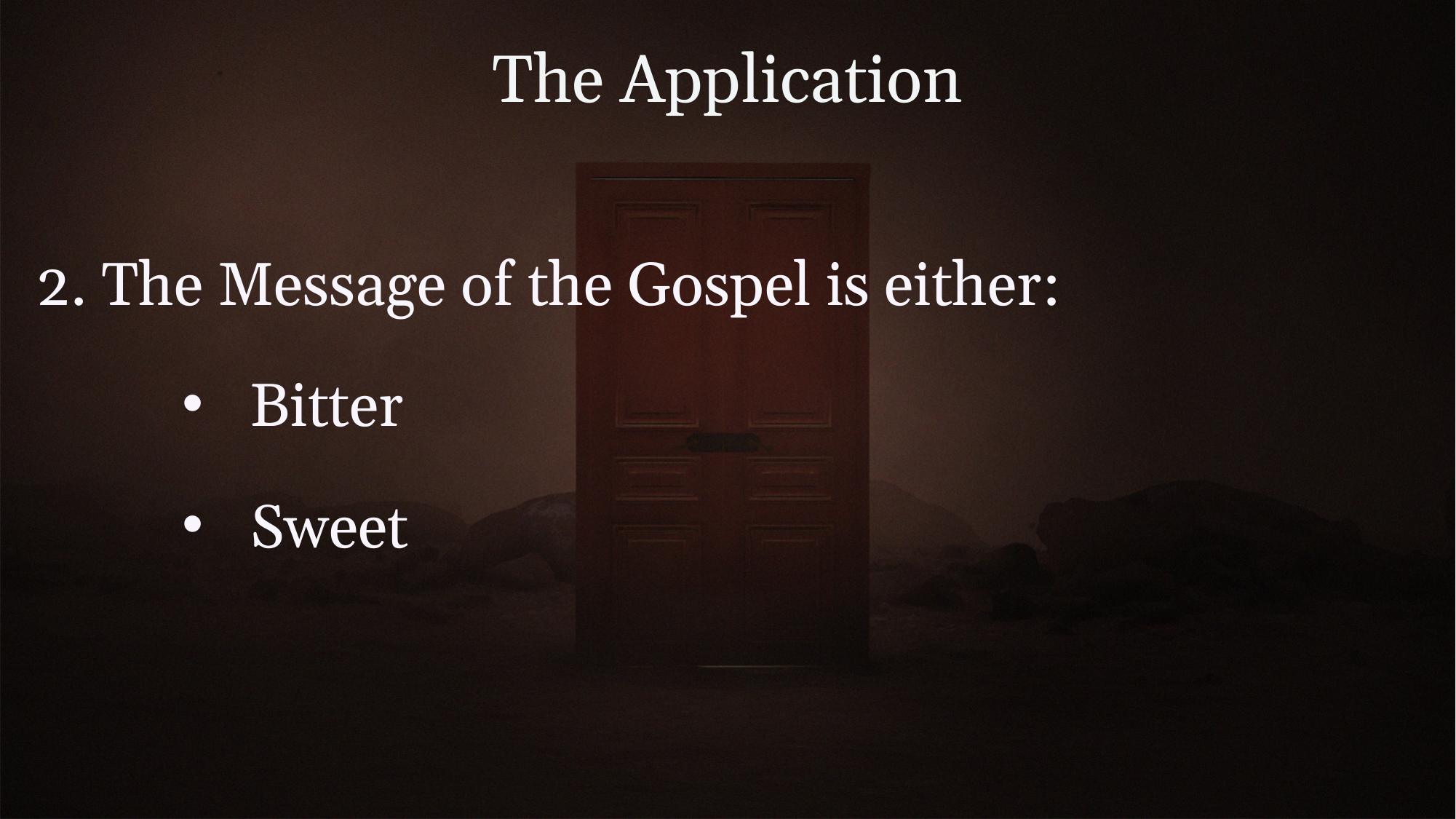

# The Application
2. The Message of the Gospel is either:
Bitter
Sweet